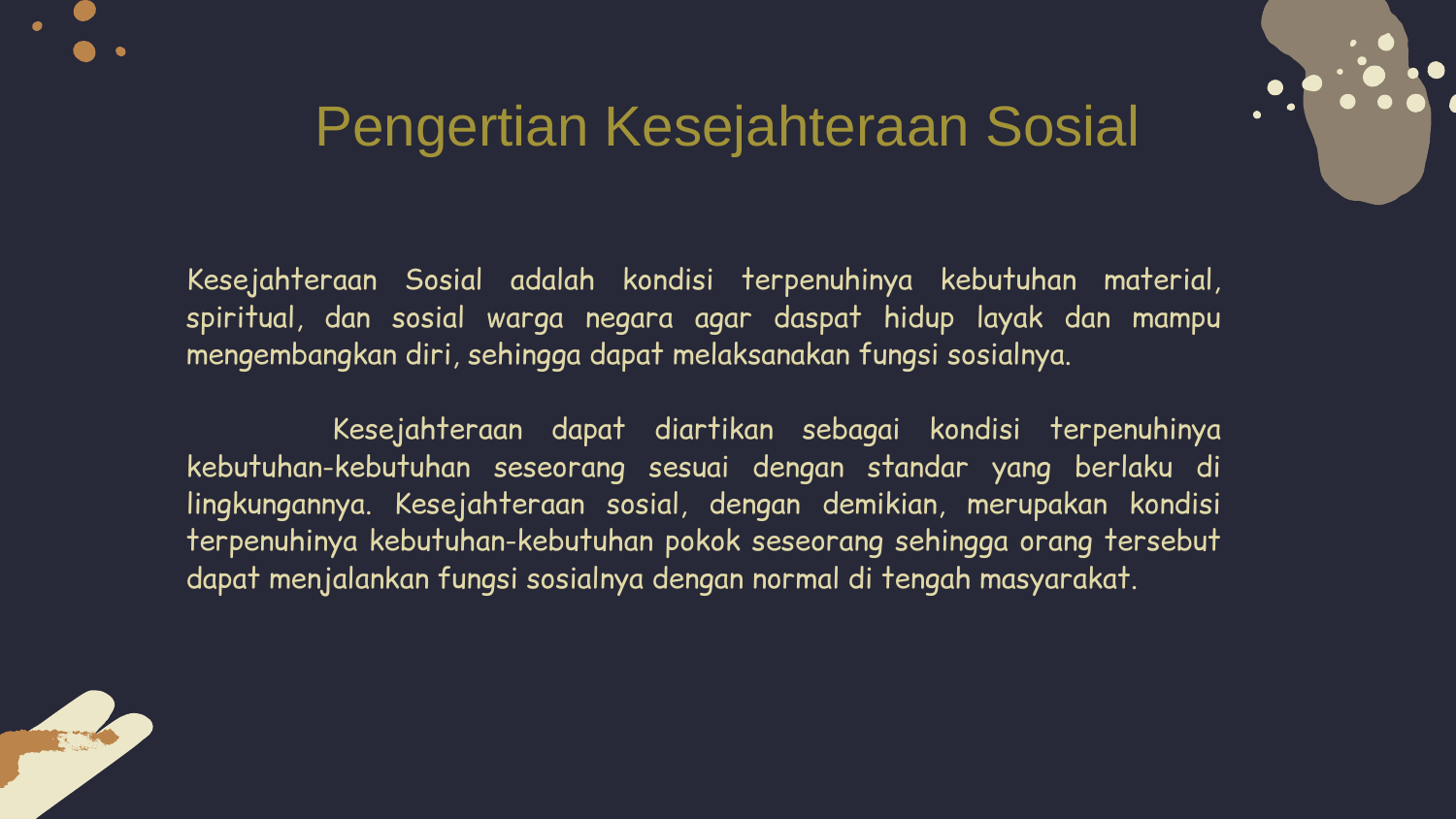

Pengertian Kesejahteraan Sosial
Kesejahteraan Sosial adalah kondisi terpenuhinya kebutuhan material, spiritual, dan sosial warga negara agar daspat hidup layak dan mampu mengembangkan diri, sehingga dapat melaksanakan fungsi sosialnya.

	Kesejahteraan dapat diartikan sebagai kondisi terpenuhinya kebutuhan-kebutuhan seseorang sesuai dengan standar yang berlaku di lingkungannya. Kesejahteraan sosial, dengan demikian, merupakan kondisi terpenuhinya kebutuhan-kebutuhan pokok seseorang sehingga orang tersebut dapat menjalankan fungsi sosialnya dengan normal di tengah masyarakat.